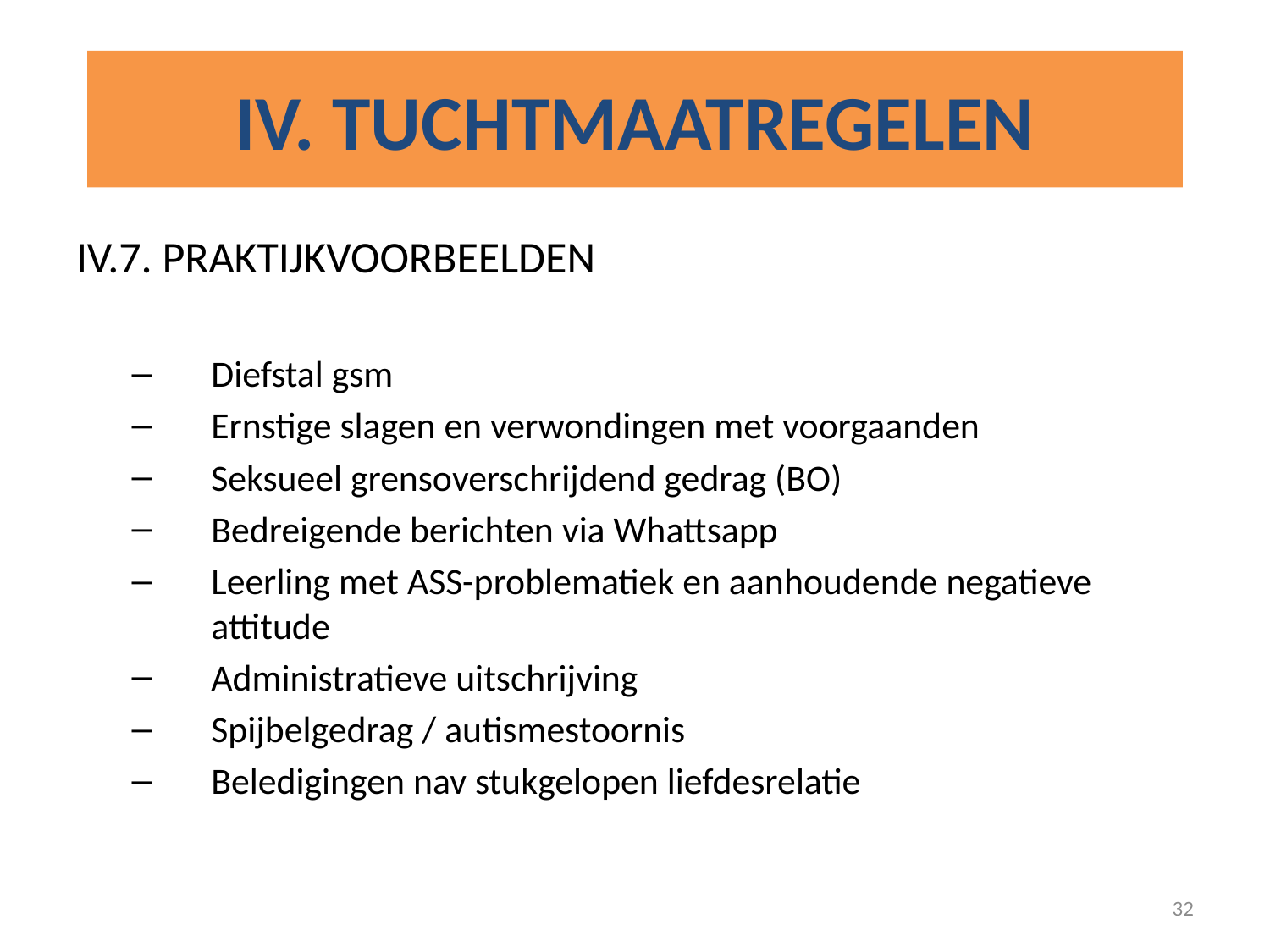

# IV. TUCHTMAATREGELEN
IV.7. PRAKTIJKVOORBEELDEN

Diefstal gsm
Ernstige slagen en verwondingen met voorgaanden
Seksueel grensoverschrijdend gedrag (BO)
Bedreigende berichten via Whattsapp
Leerling met ASS-problematiek en aanhoudende negatieve attitude
Administratieve uitschrijving
Spijbelgedrag / autismestoornis
Beledigingen nav stukgelopen liefdesrelatie

32